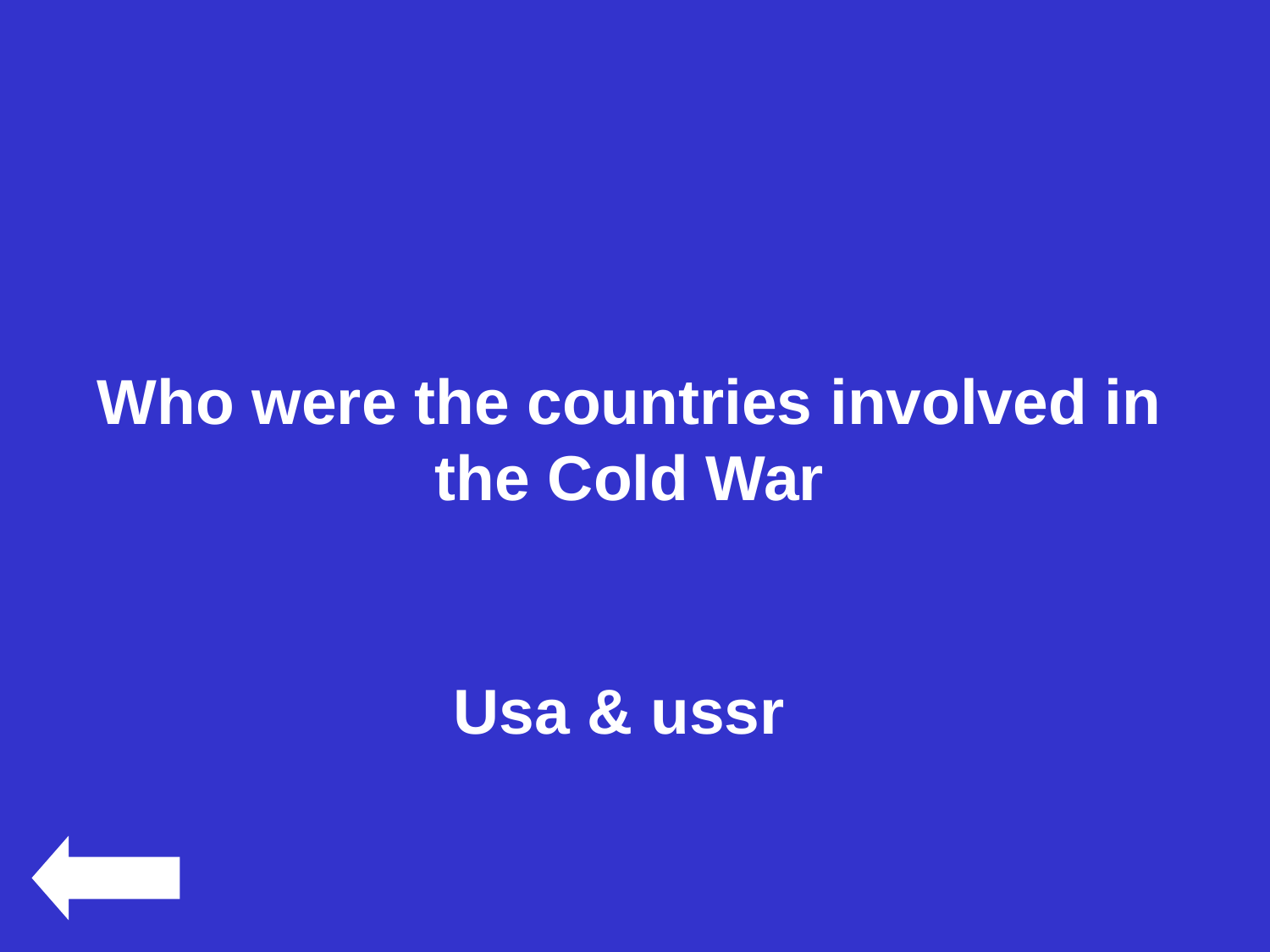

#
Who were the countries involved in the Cold War
Usa & ussr